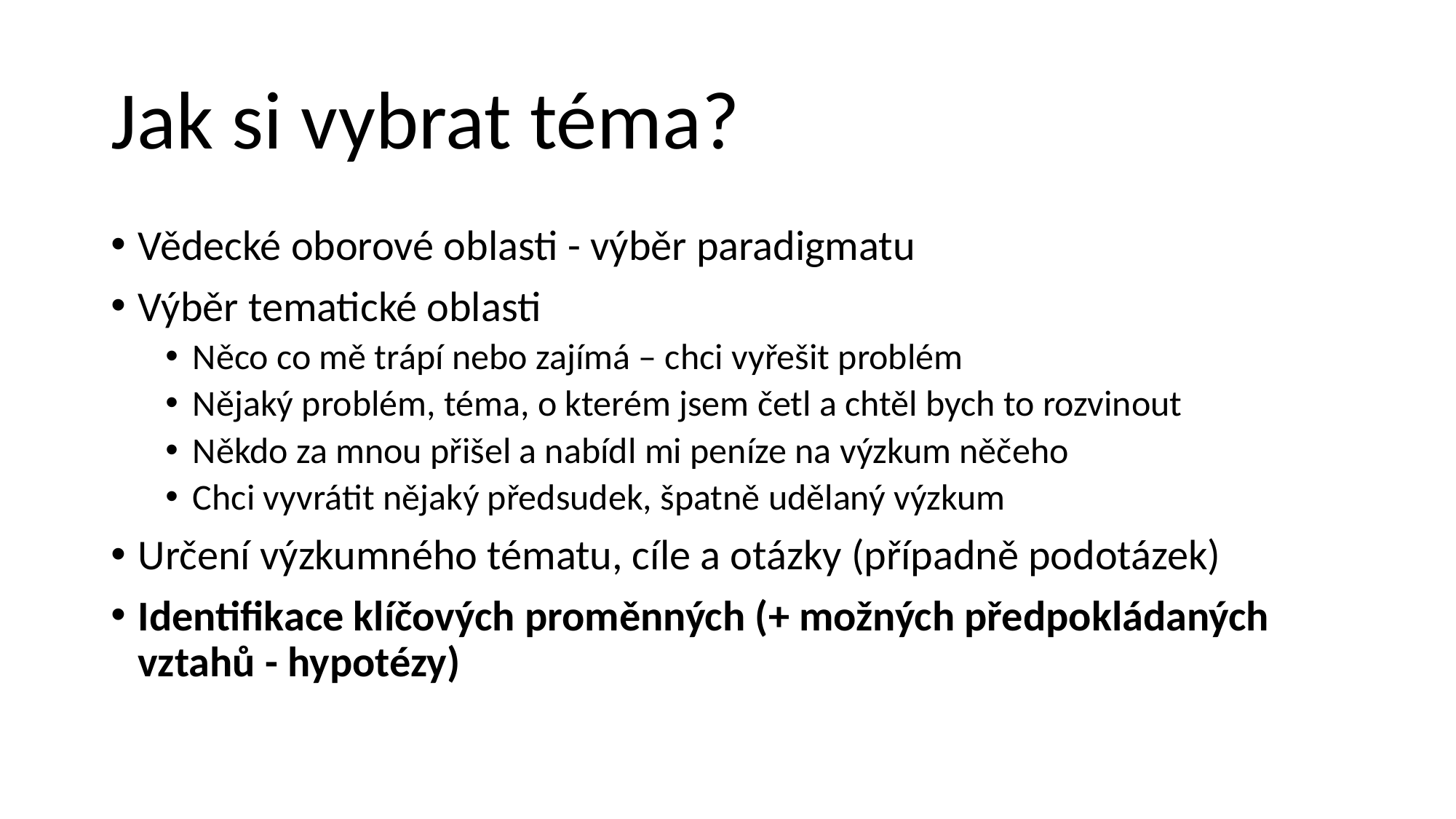

# Jak si vybrat téma?
Vědecké oborové oblasti - výběr paradigmatu
Výběr tematické oblasti
Něco co mě trápí nebo zajímá – chci vyřešit problém
Nějaký problém, téma, o kterém jsem četl a chtěl bych to rozvinout
Někdo za mnou přišel a nabídl mi peníze na výzkum něčeho
Chci vyvrátit nějaký předsudek, špatně udělaný výzkum
Určení výzkumného tématu, cíle a otázky (případně podotázek)
Identifikace klíčových proměnných (+ možných předpokládaných vztahů - hypotézy)